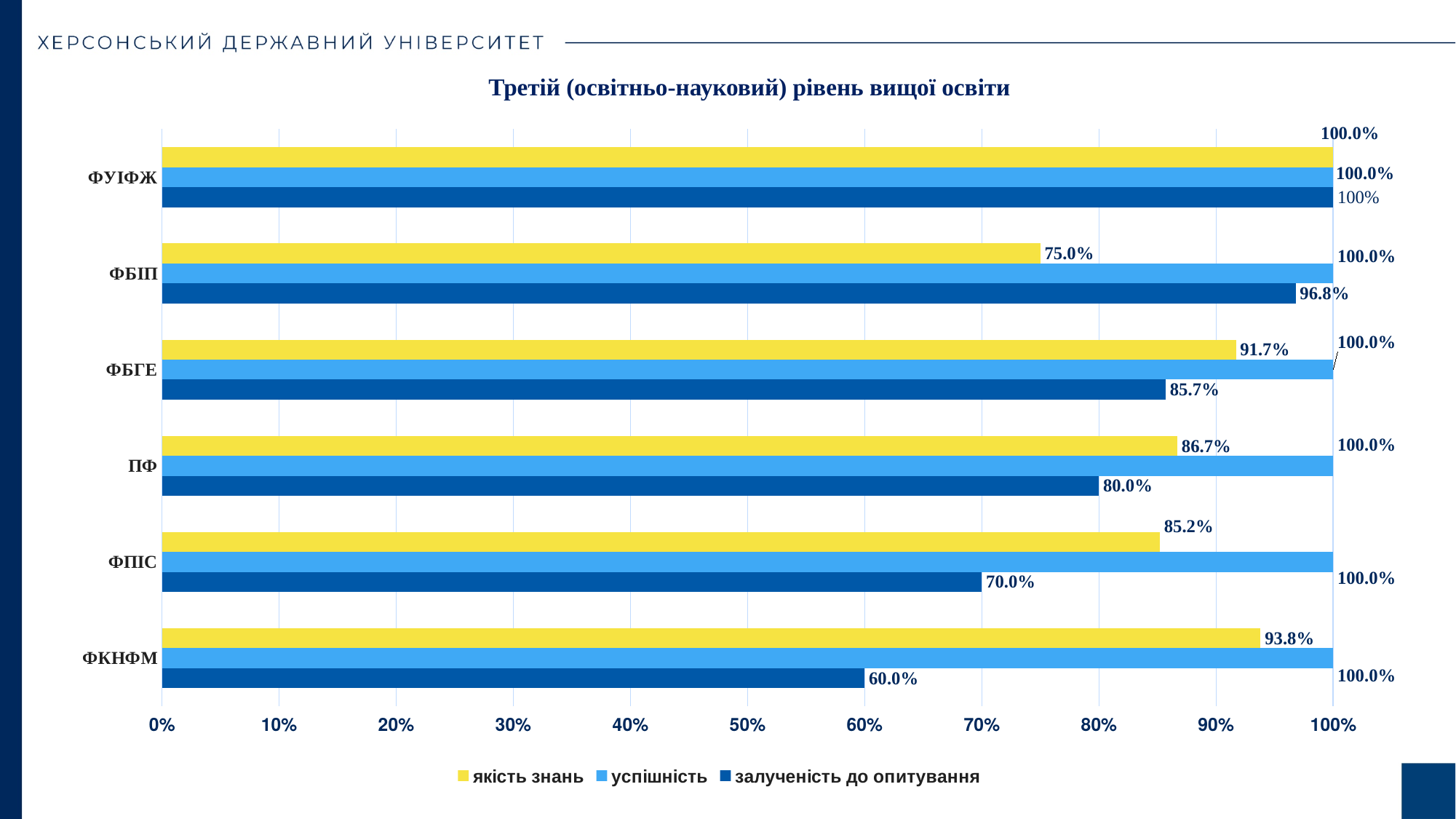

Третій (освітньо-науковий) рівень вищої освіти

### Chart

| Category | залученість до опитування | успішність | якість знань |
|---|---|---|---|
| ФКНФМ | 0.6 | 1.0 | 0.938 |
| ФПІС | 0.7 | 1.0 | 0.852 |
| ПФ | 0.8 | 1.0 | 0.867 |
| ФБГЕ | 0.857 | 1.0 | 0.917 |
| ФБІП | 0.968 | 1.0 | 0.75 |
| ФУІФЖ | 1.0 | 1.0 | 1.0 |